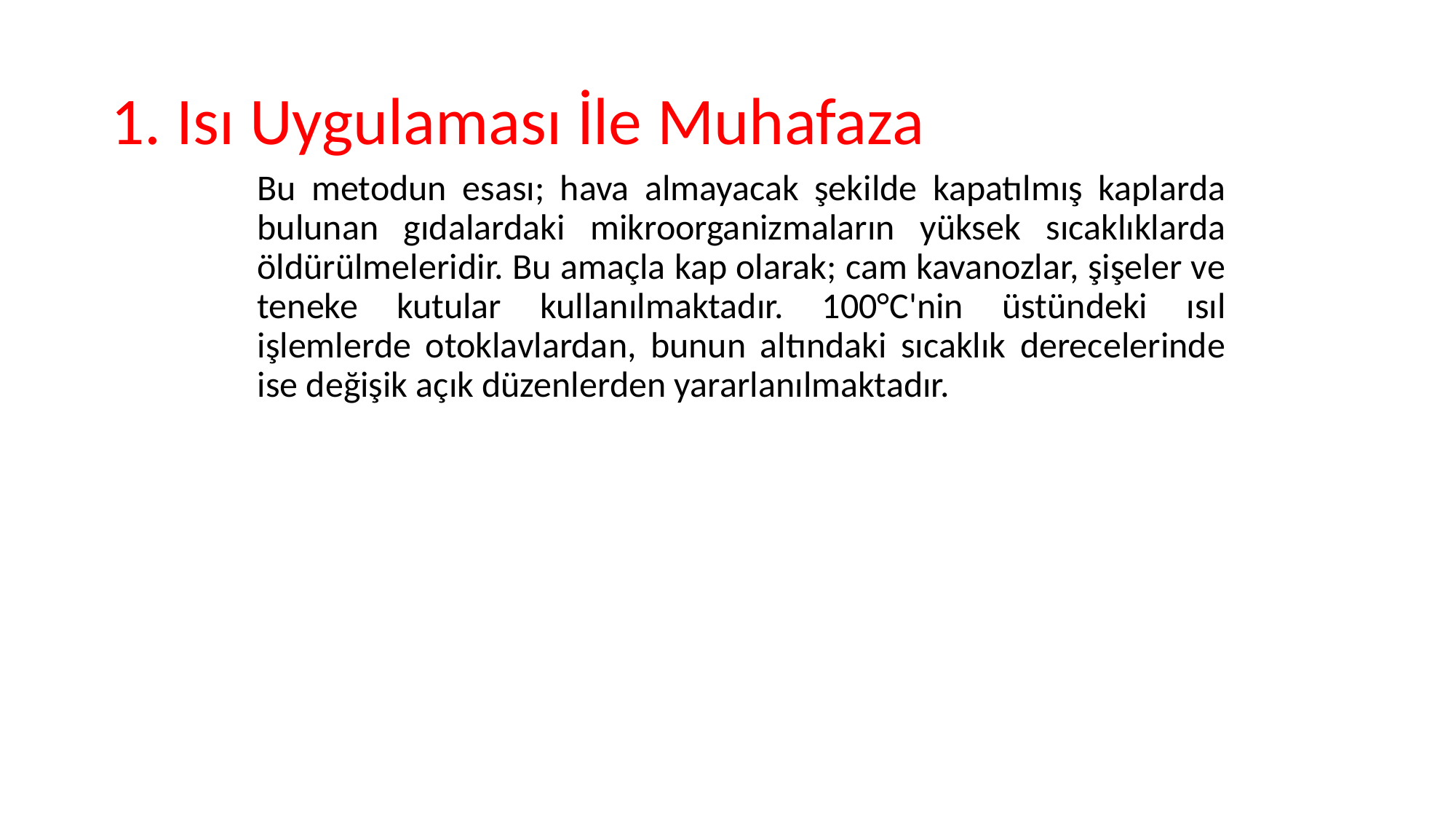

# 1. Isı Uygulaması İle Muhafaza
Bu metodun esası; hava almayacak şekilde kapatılmış kaplarda bulunan gıdalardaki mikroorganizmaların yüksek sıcaklıklarda öldürülmeleridir. Bu amaçla kap olarak; cam kavanozlar, şişeler ve teneke kutular kullanılmaktadır. 100°C'nin üstündeki ısıl işlemlerde otoklavlardan, bunun altındaki sıcaklık derecelerinde ise değişik açık düzenlerden yararlanılmaktadır.